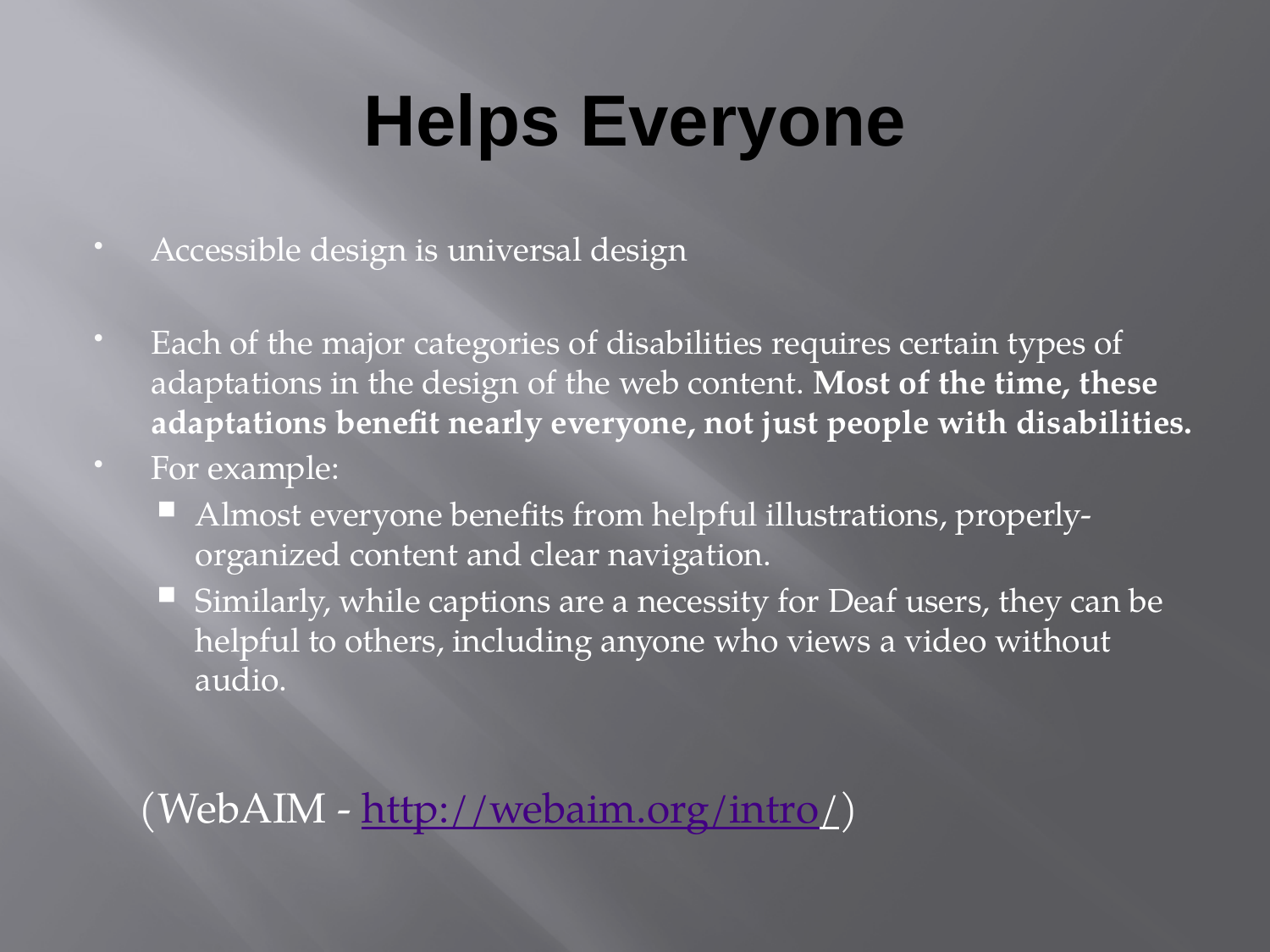

# Helps Everyone
Accessible design is universal design

Each of the major categories of disabilities requires certain types of adaptations in the design of the web content. Most of the time, these adaptations benefit nearly everyone, not just people with disabilities.
For example:
Almost everyone benefits from helpful illustrations, properly-organized content and clear navigation.
Similarly, while captions are a necessity for Deaf users, they can be helpful to others, including anyone who views a video without audio.

(WebAIM - http://webaim.org/intro/)